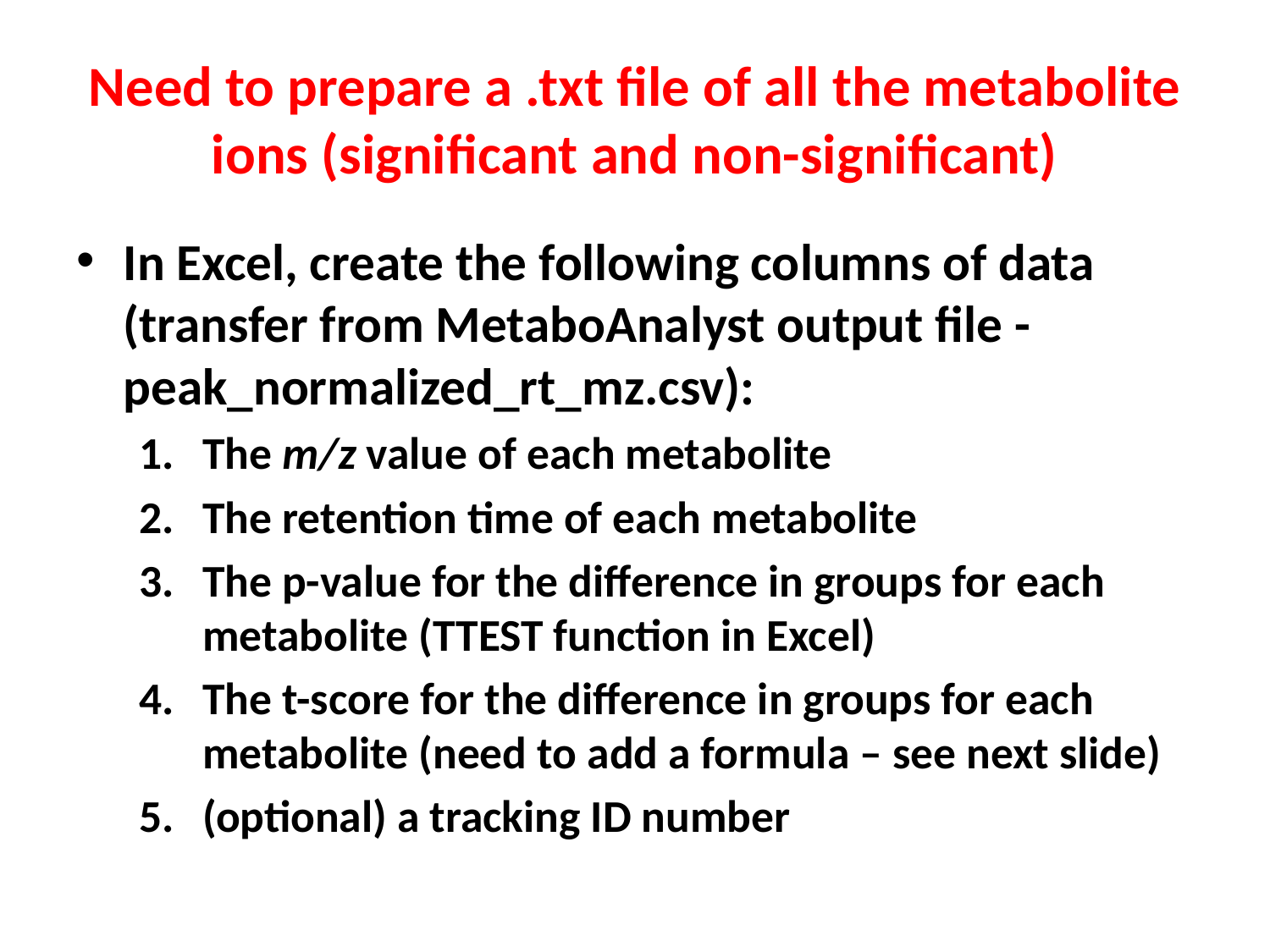

# Need to prepare a .txt file of all the metabolite ions (significant and non-significant)
In Excel, create the following columns of data (transfer from MetaboAnalyst output file - peak_normalized_rt_mz.csv):
The m/z value of each metabolite
The retention time of each metabolite
The p-value for the difference in groups for each metabolite (TTEST function in Excel)
The t-score for the difference in groups for each metabolite (need to add a formula – see next slide)
(optional) a tracking ID number